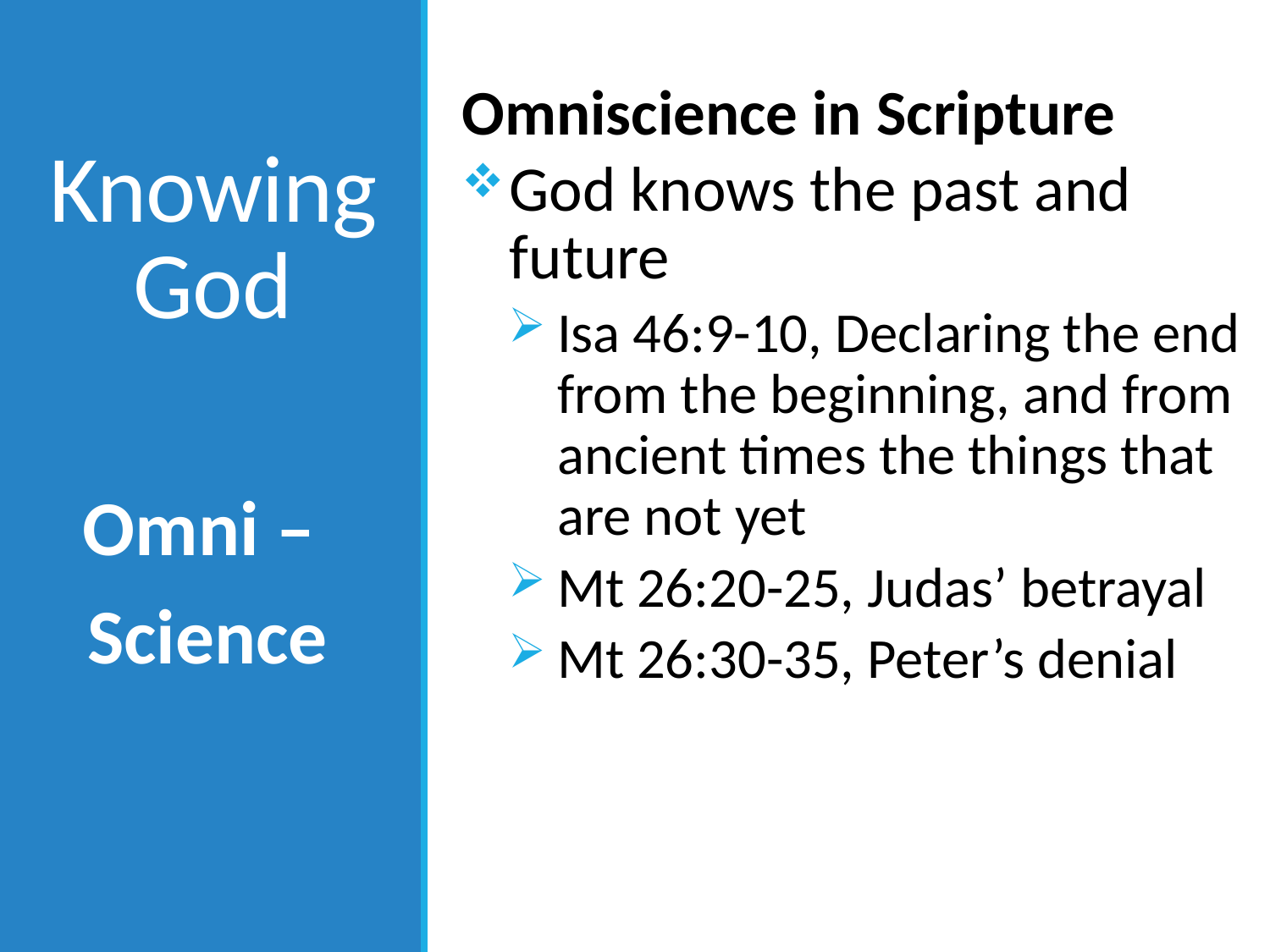

Omniscience in Scripture
God knows the past and future
Isa 46:9-10, Declaring the end from the beginning, and from ancient times the things that are not yet
Mt 26:20-25, Judas’ betrayal
Mt 26:30-35, Peter’s denial
# Knowing God
Omni –
Science